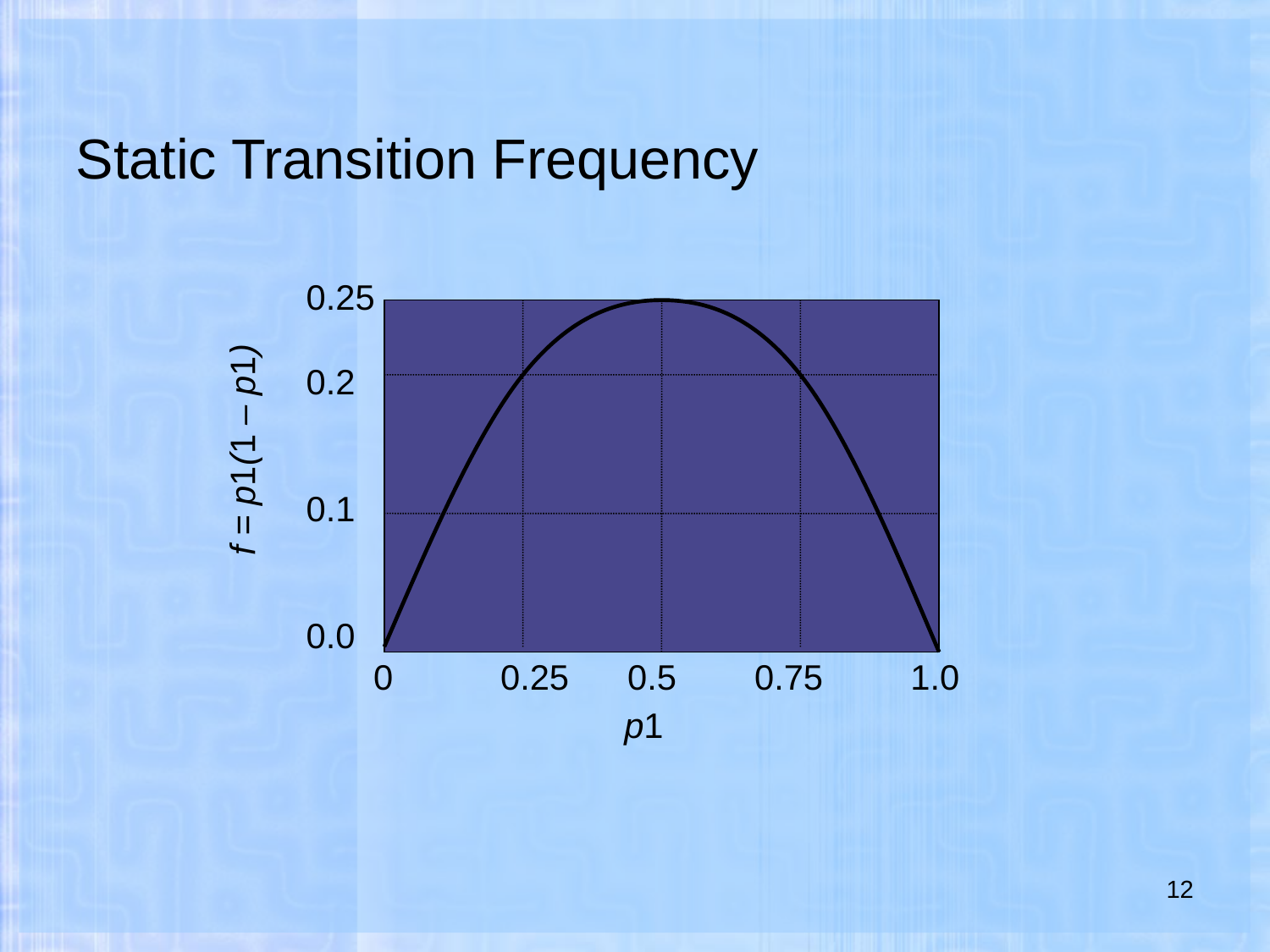

# Static Transition Frequency
0.25

0.2

0.1

0.0

 f = p1(1 – p1)

0	0.25	0.5	0.75	   1.0
p1
12